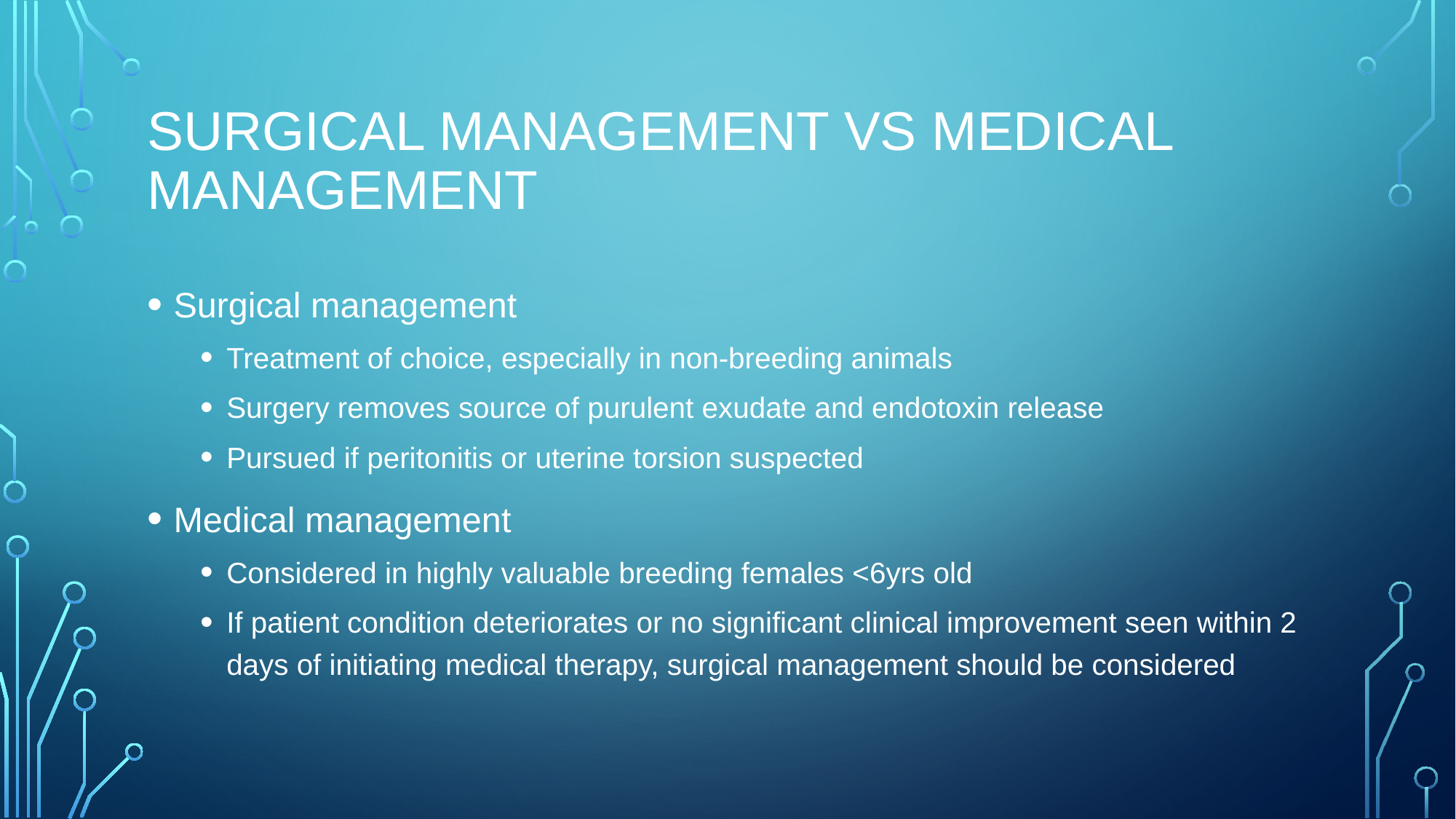

# Surgical management vs Medical management
Surgical management
Treatment of choice, especially in non-breeding animals
Surgery removes source of purulent exudate and endotoxin release
Pursued if peritonitis or uterine torsion suspected
Medical management
Considered in highly valuable breeding females <6yrs old
If patient condition deteriorates or no significant clinical improvement seen within 2 days of initiating medical therapy, surgical management should be considered